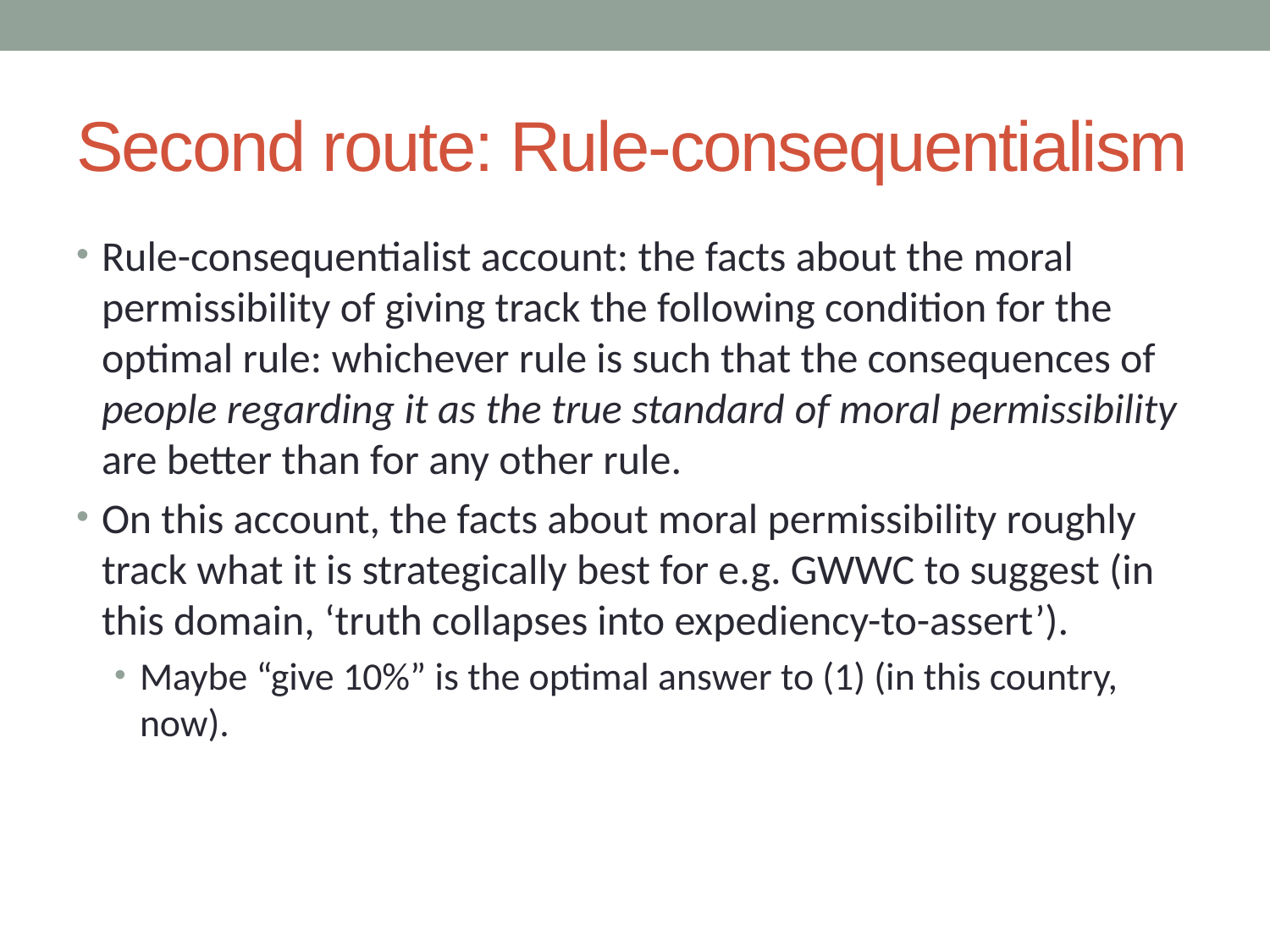

# Second route: Rule-consequentialism
Rule-consequentialist account: the facts about the moral permissibility of giving track the following condition for the optimal rule: whichever rule is such that the consequences of people regarding it as the true standard of moral permissibility are better than for any other rule.
On this account, the facts about moral permissibility roughly track what it is strategically best for e.g. GWWC to suggest (in this domain, ‘truth collapses into expediency-to-assert’).
Maybe “give 10%” is the optimal answer to (1) (in this country, now).